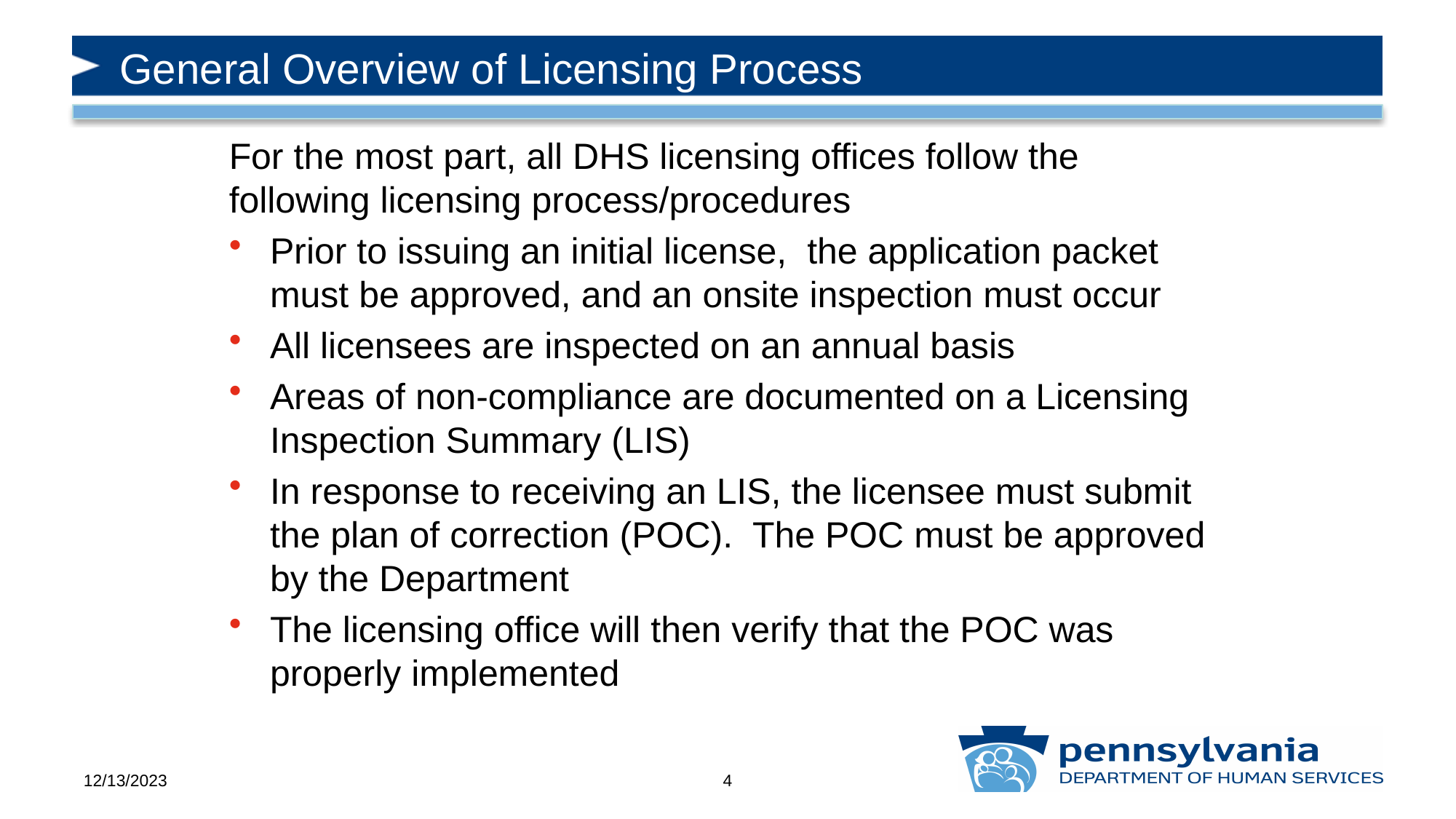

# General Overview of Licensing Process
For the most part, all DHS licensing offices follow the following licensing process/procedures
Prior to issuing an initial license,  the application packet must be approved, and an onsite inspection must occur
All licensees are inspected on an annual basis
Areas of non-compliance are documented on a Licensing Inspection Summary (LIS)
In response to receiving an LIS, the licensee must submit the plan of correction (POC).  The POC must be approved by the Department
The licensing office will then verify that the POC was properly implemented

12/13/2023
4